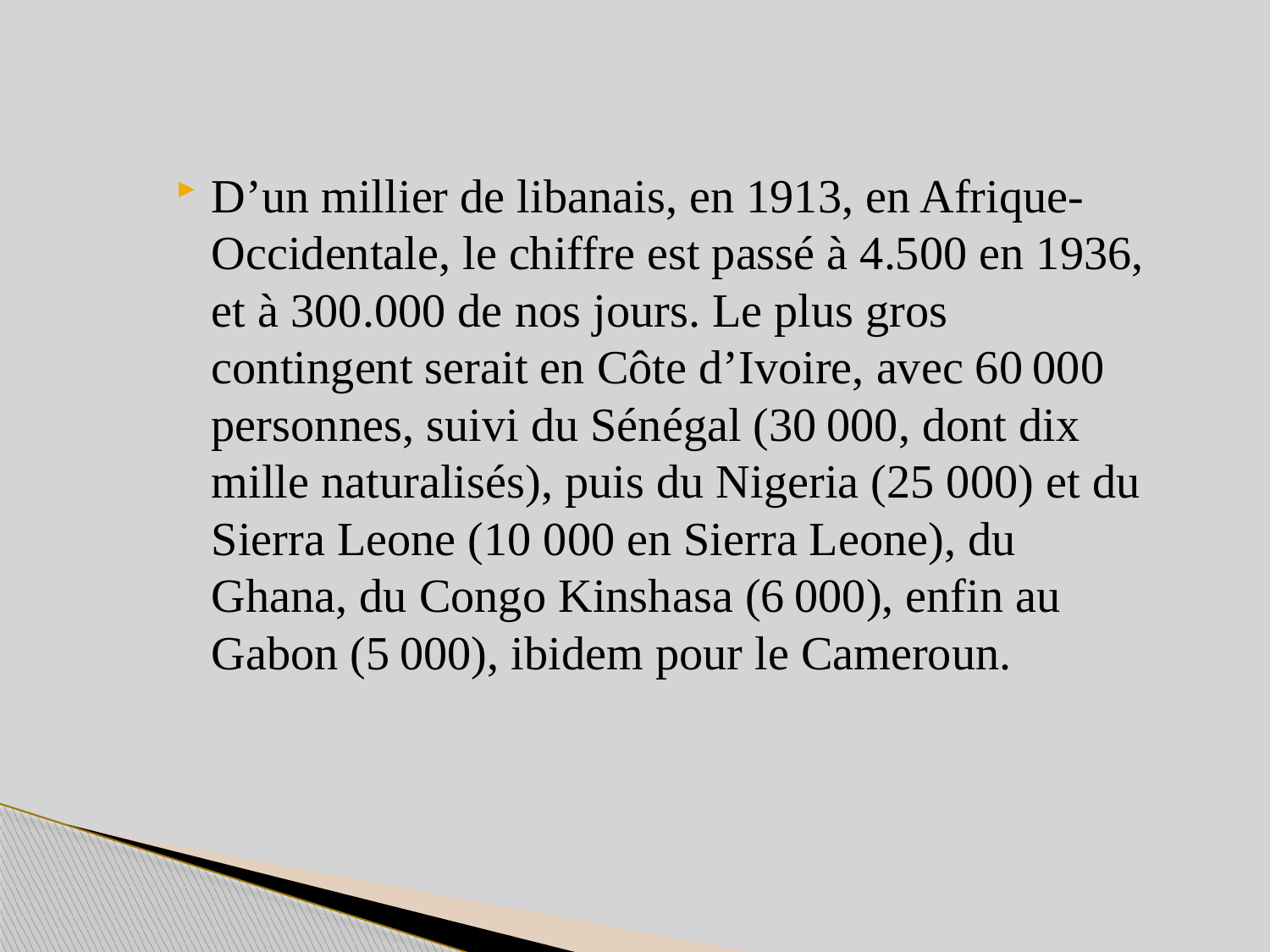

D’un millier de libanais, en 1913, en Afrique-Occidentale, le chiffre est passé à 4.500 en 1936, et à 300.000 de nos jours. Le plus gros contingent serait en Côte d’Ivoire, avec 60 000 personnes, suivi du Sénégal (30 000, dont dix mille naturalisés), puis du Nigeria (25 000) et du Sierra Leone (10 000 en Sierra Leone), du Ghana, du Congo Kinshasa (6 000), enfin au Gabon (5 000), ibidem pour le Cameroun.